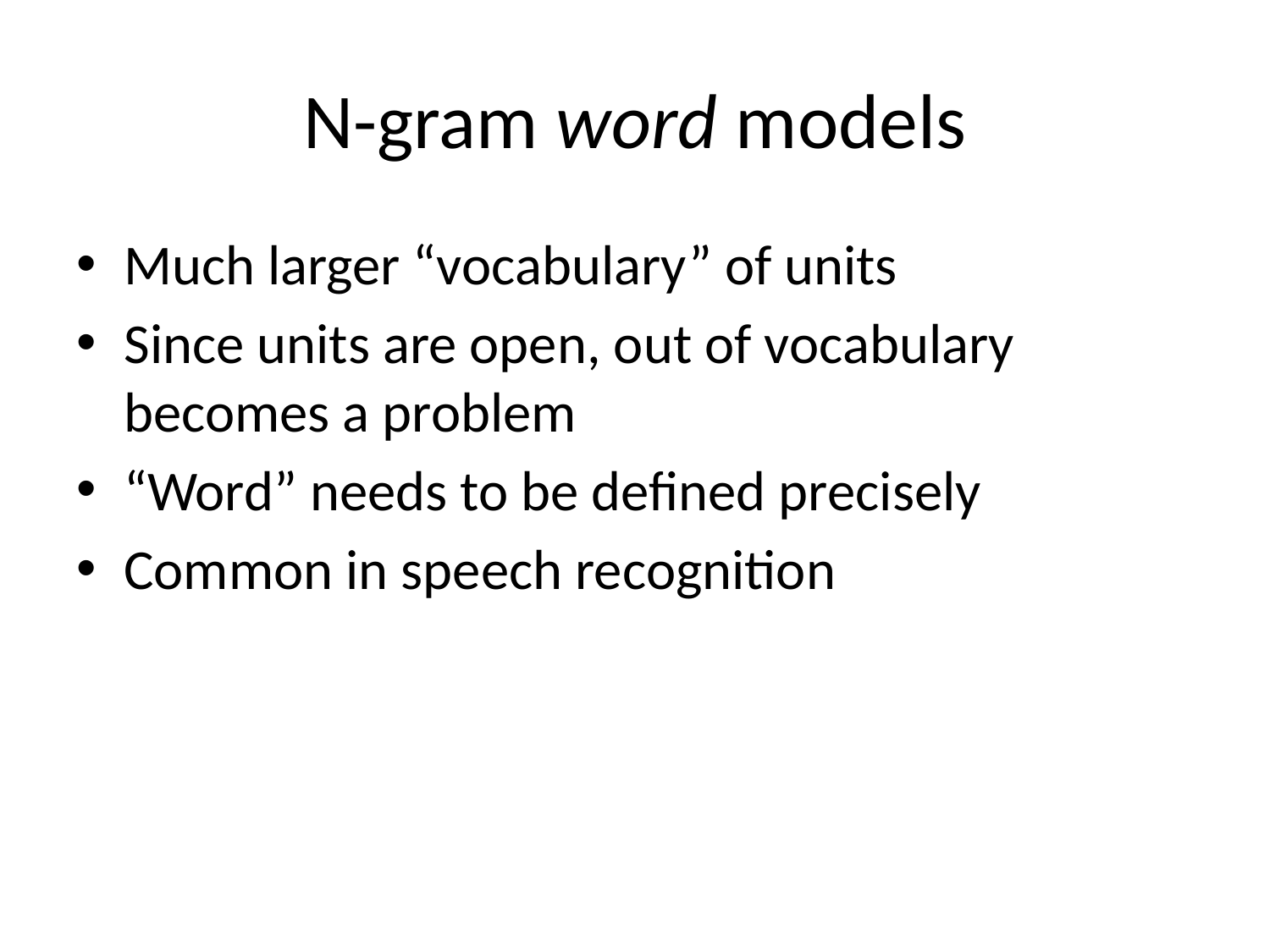

# N-gram word models
Much larger “vocabulary” of units
Since units are open, out of vocabulary becomes a problem
“Word” needs to be defined precisely
Common in speech recognition